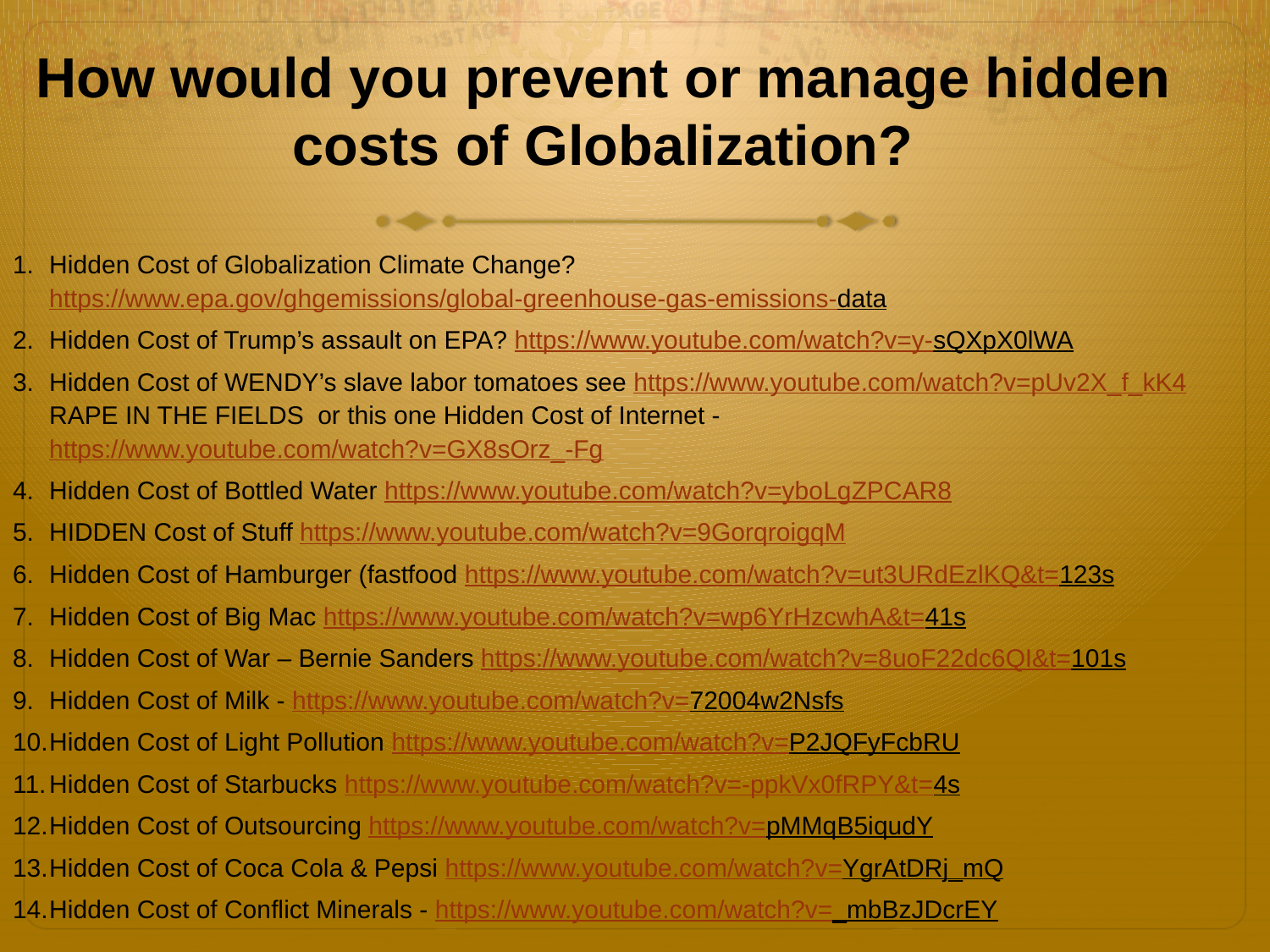

# How would you prevent or manage hidden costs of Globalization?
Hidden Cost of Globalization Climate Change? https://www.epa.gov/ghgemissions/global-greenhouse-gas-emissions-data
Hidden Cost of Trump’s assault on EPA? https://www.youtube.com/watch?v=y-sQXpX0lWA
Hidden Cost of WENDY’s slave labor tomatoes see https://www.youtube.com/watch?v=pUv2X_f_kK4 RAPE IN THE FIELDS  or this one Hidden Cost of Internet - https://www.youtube.com/watch?v=GX8sOrz_-Fg
Hidden Cost of Bottled Water https://www.youtube.com/watch?v=yboLgZPCAR8
HIDDEN Cost of Stuff https://www.youtube.com/watch?v=9GorqroigqM
Hidden Cost of Hamburger (fastfood https://www.youtube.com/watch?v=ut3URdEzlKQ&t=123s
Hidden Cost of Big Mac https://www.youtube.com/watch?v=wp6YrHzcwhA&t=41s
Hidden Cost of War – Bernie Sanders https://www.youtube.com/watch?v=8uoF22dc6QI&t=101s
Hidden Cost of Milk - https://www.youtube.com/watch?v=72004w2Nsfs
Hidden Cost of Light Pollution https://www.youtube.com/watch?v=P2JQFyFcbRU
Hidden Cost of Starbucks https://www.youtube.com/watch?v=-ppkVx0fRPY&t=4s
Hidden Cost of Outsourcing https://www.youtube.com/watch?v=pMMqB5iqudY
Hidden Cost of Coca Cola & Pepsi https://www.youtube.com/watch?v=YgrAtDRj_mQ
Hidden Cost of Conflict Minerals - https://www.youtube.com/watch?v=_mbBzJDcrEY